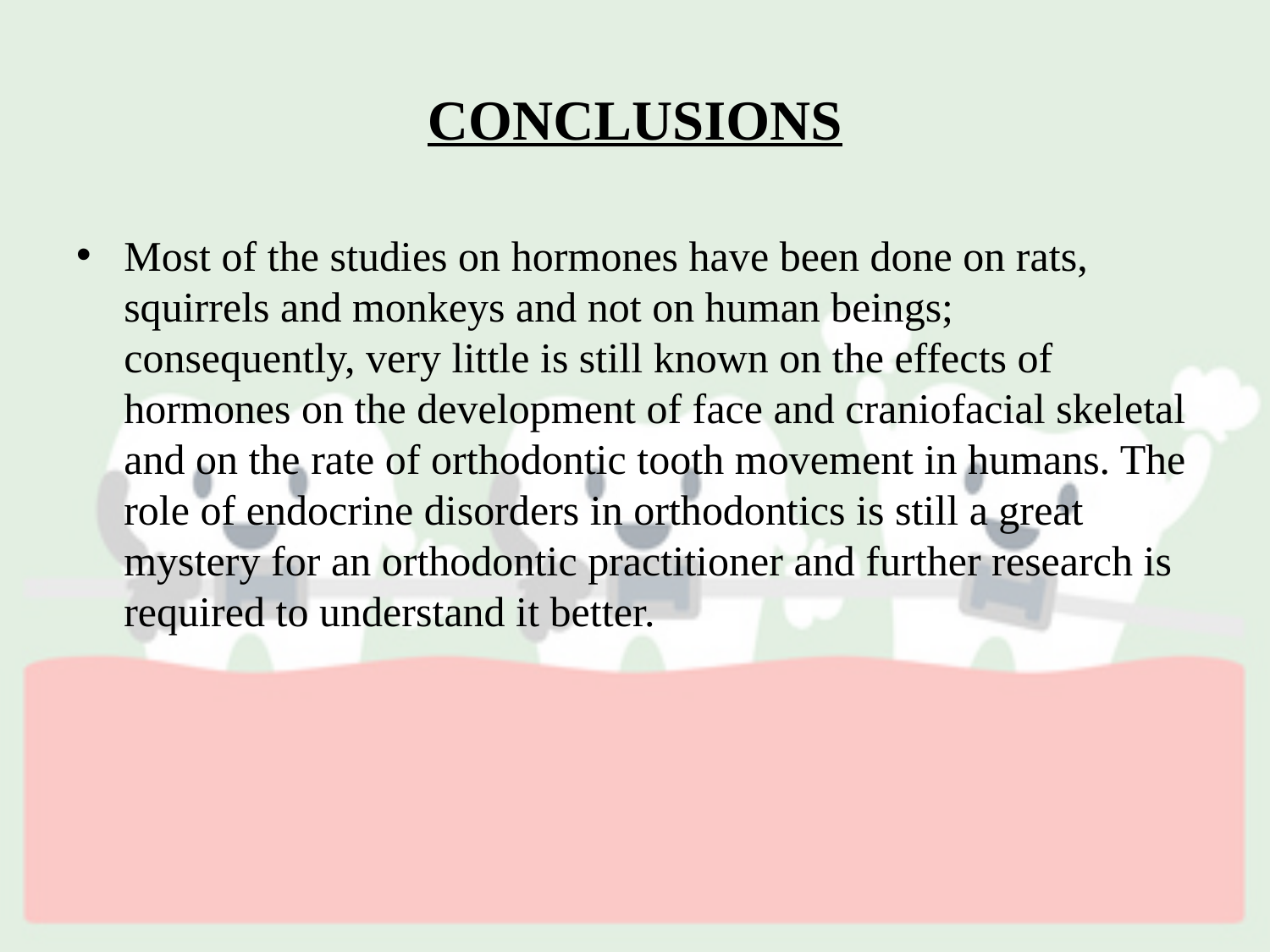

# CONCLUSIONS
Most of the studies on hormones have been done on rats, squirrels and monkeys and not on human beings; consequently, very little is still known on the effects of hormones on the development of face and craniofacial skeletal and on the rate of orthodontic tooth movement in humans. The role of endocrine disorders in orthodontics is still a great mystery for an orthodontic practitioner and further research is required to understand it better.